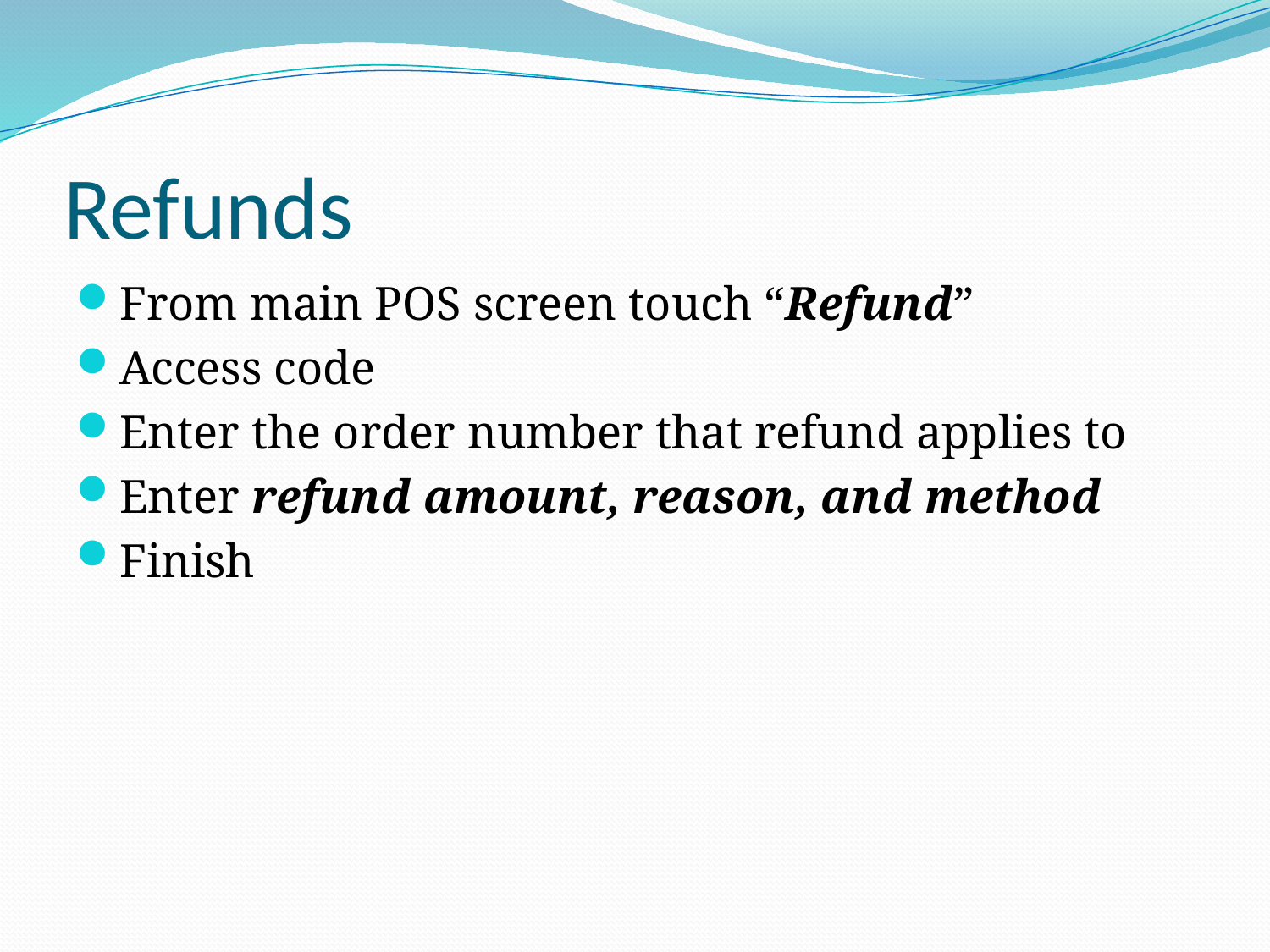

# Refunds
From main POS screen touch “Refund”
Access code
Enter the order number that refund applies to
Enter refund amount, reason, and method
Finish